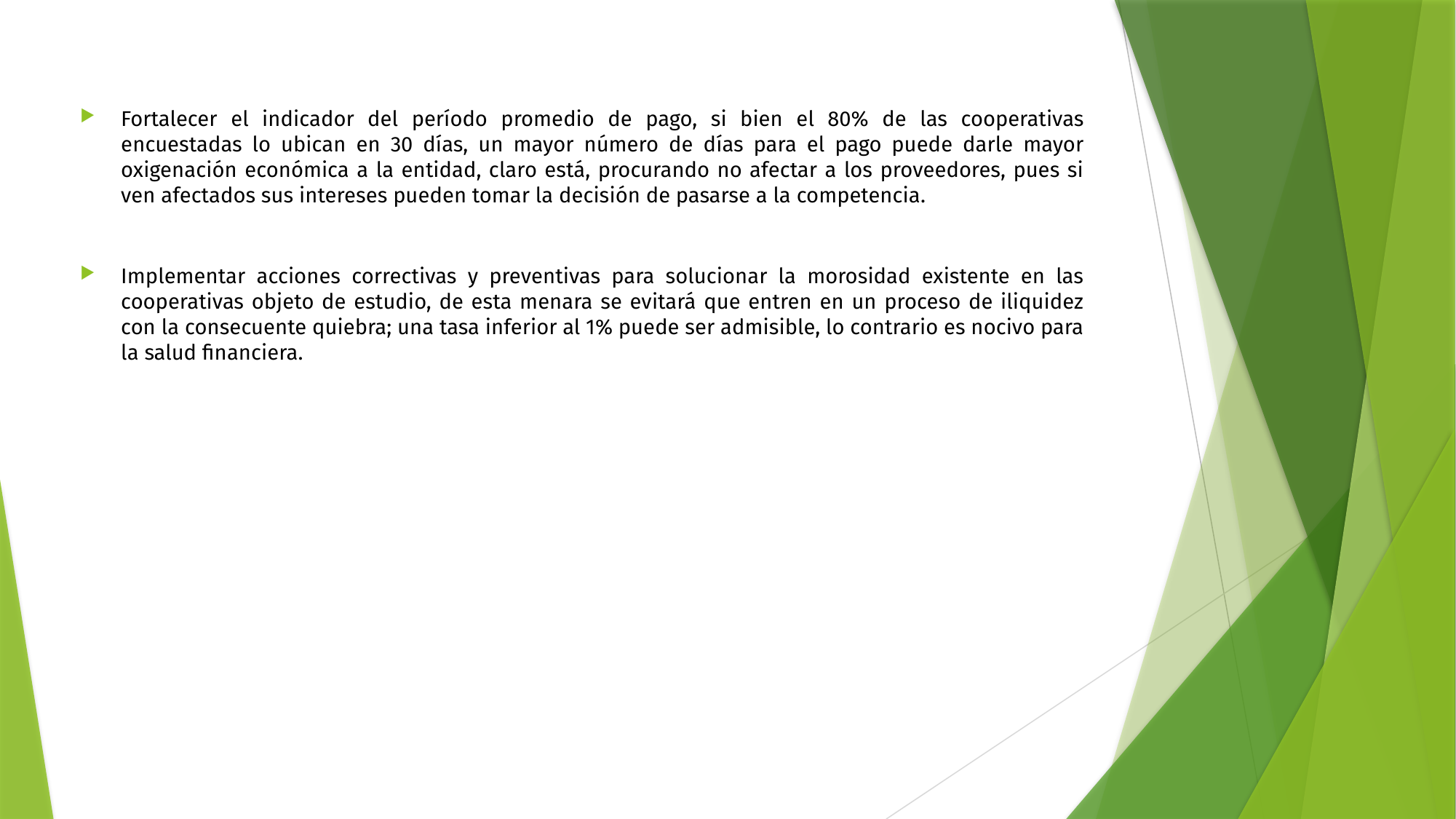

Fortalecer el indicador del período promedio de pago, si bien el 80% de las cooperativas encuestadas lo ubican en 30 días, un mayor número de días para el pago puede darle mayor oxigenación económica a la entidad, claro está, procurando no afectar a los proveedores, pues si ven afectados sus intereses pueden tomar la decisión de pasarse a la competencia.

Implementar acciones correctivas y preventivas para solucionar la morosidad existente en las cooperativas objeto de estudio, de esta menara se evitará que entren en un proceso de iliquidez con la consecuente quiebra; una tasa inferior al 1% puede ser admisible, lo contrario es nocivo para la salud financiera.